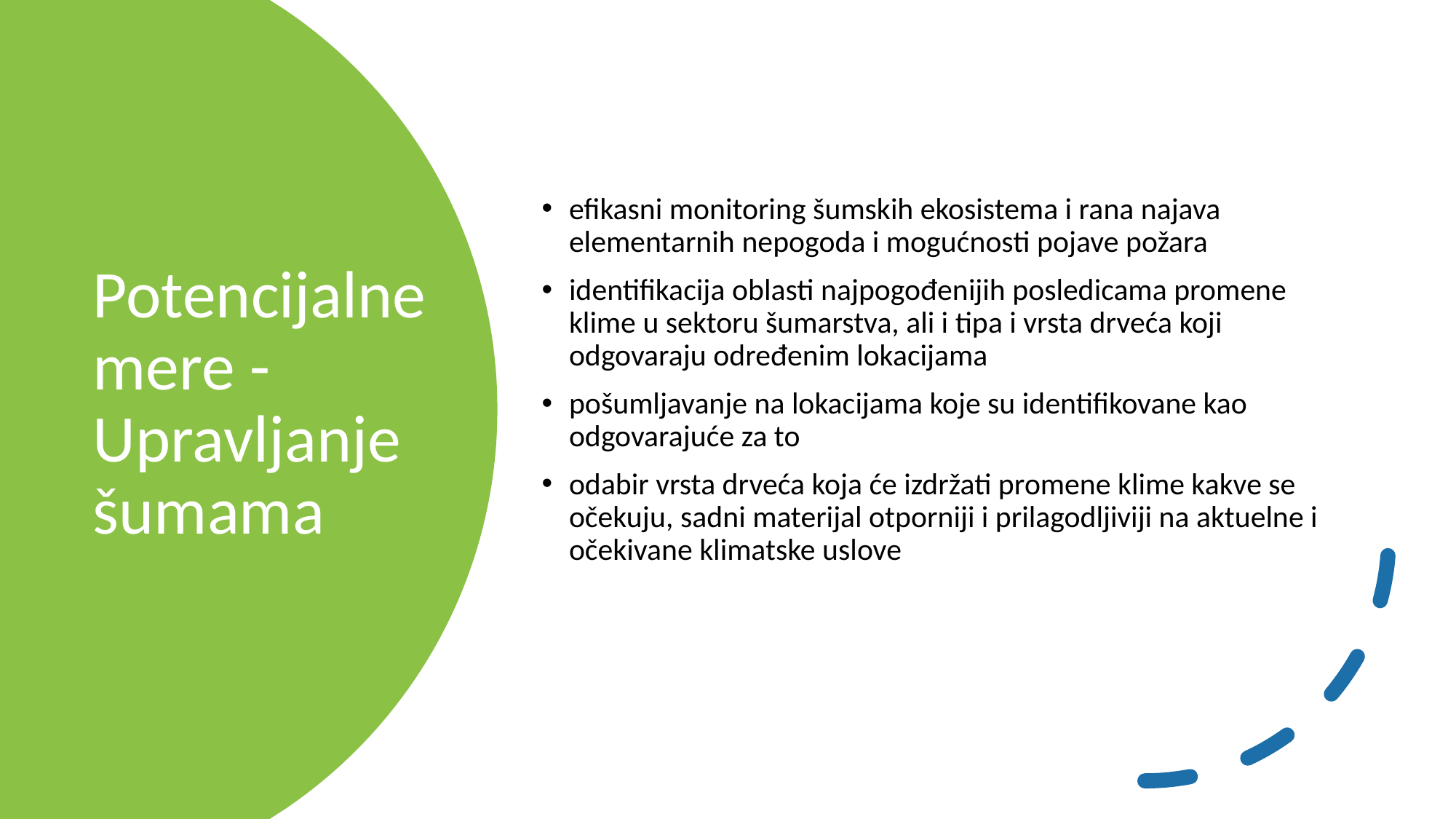

efikasni monitoring šumskih ekosistema i rana najava elementarnih nepogoda i mogućnosti pojave požara
identifikacija oblasti najpogođenijih posledicama promene klime u sektoru šumarstva, ali i tipa i vrsta drveća koji odgovaraju određenim lokacijama
pošumljavanje na lokacijama koje su identifikovane kao odgovarajuće za to
odabir vrsta drveća koja će izdržati promene klime kakve se očekuju, sadni materijal otporniji i prilagodljiviji na aktuelne i očekivane klimatske uslove

# Potencijalne mere - Upravljanje šumama